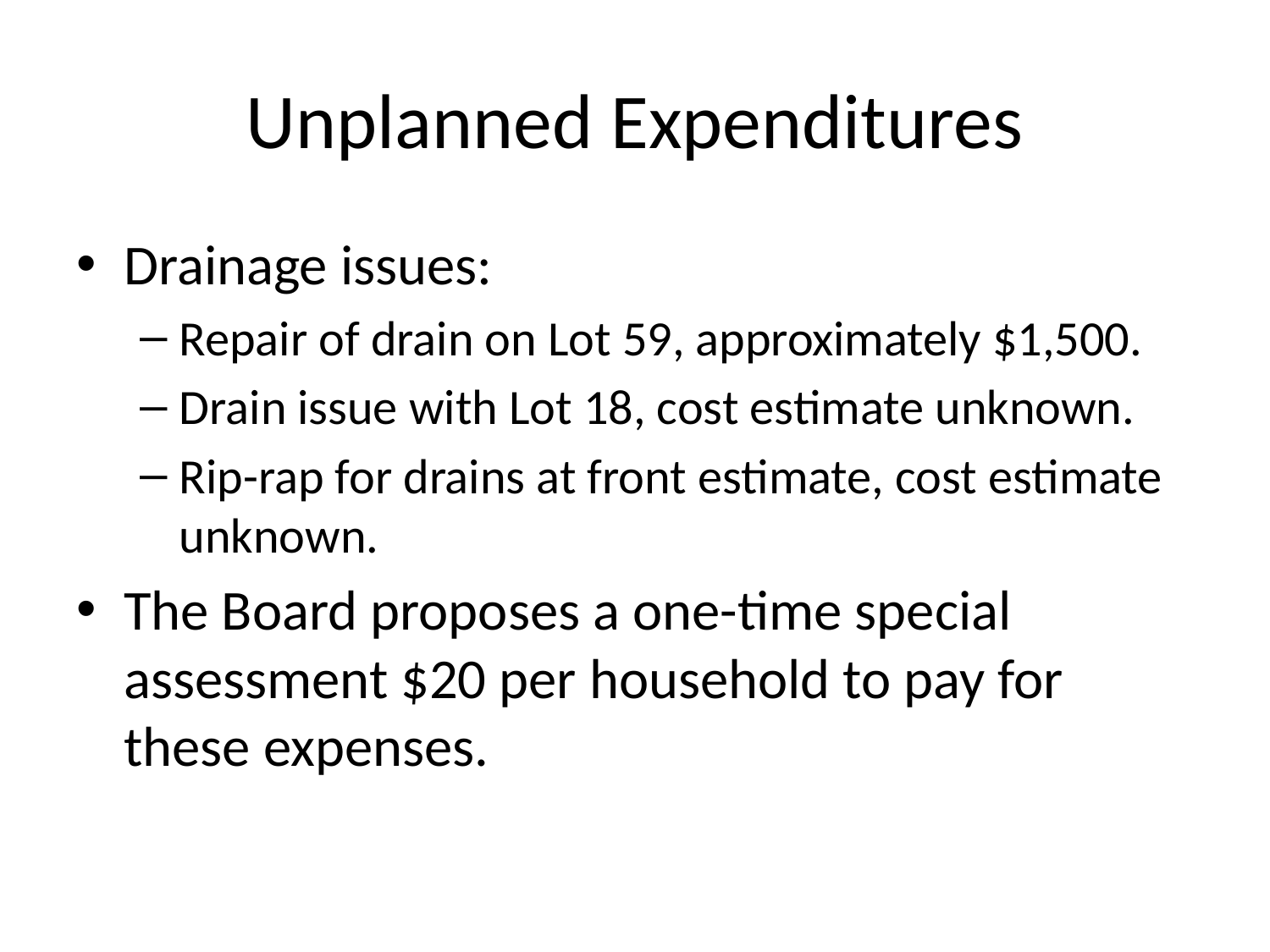

# Unplanned Expenditures
Drainage issues:
Repair of drain on Lot 59, approximately $1,500.
Drain issue with Lot 18, cost estimate unknown.
Rip-rap for drains at front estimate, cost estimate unknown.
The Board proposes a one-time special assessment $20 per household to pay for these expenses.